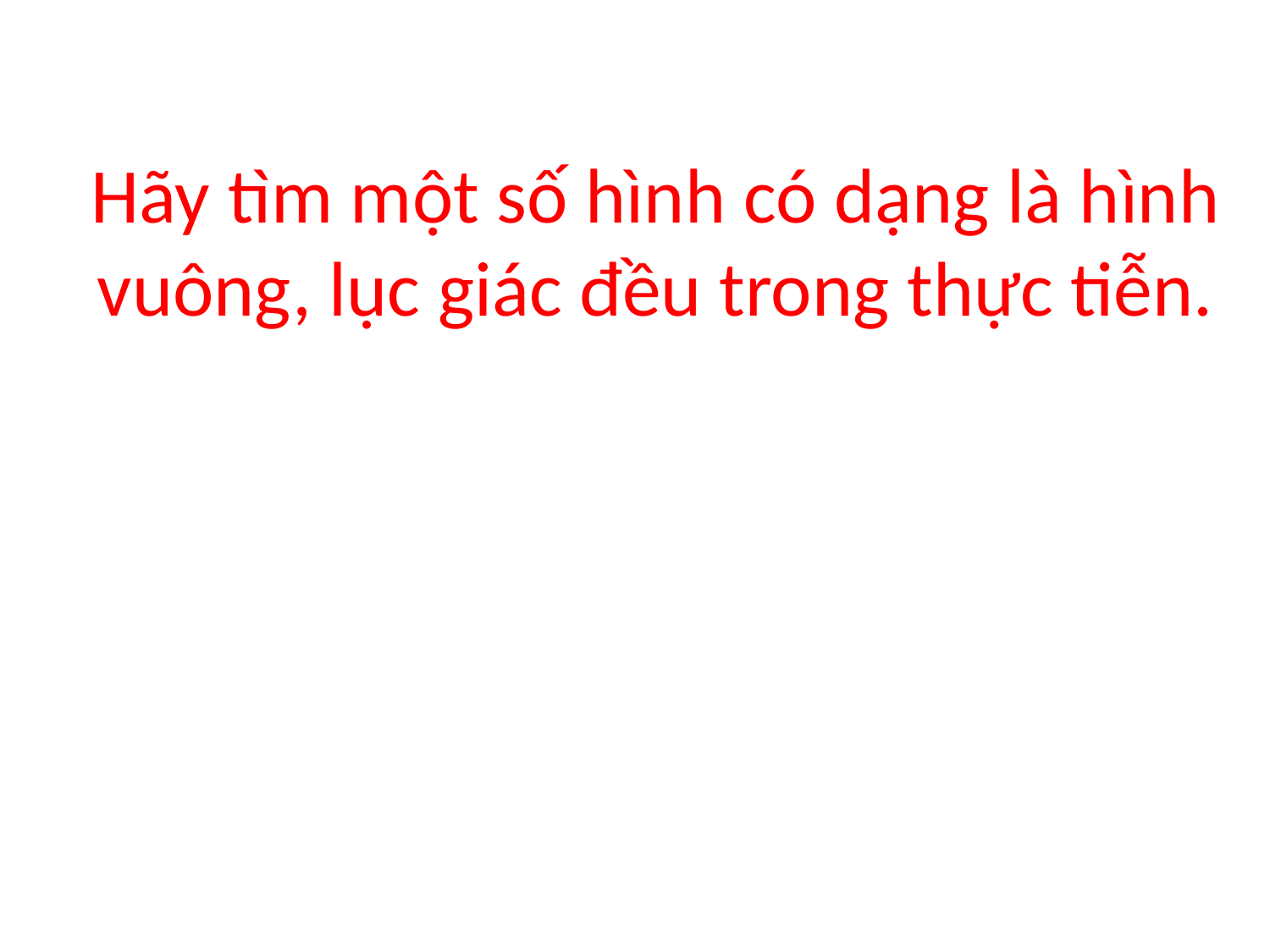

# Hãy tìm một số hình có dạng là hình vuông, lục giác đều trong thực tiễn.